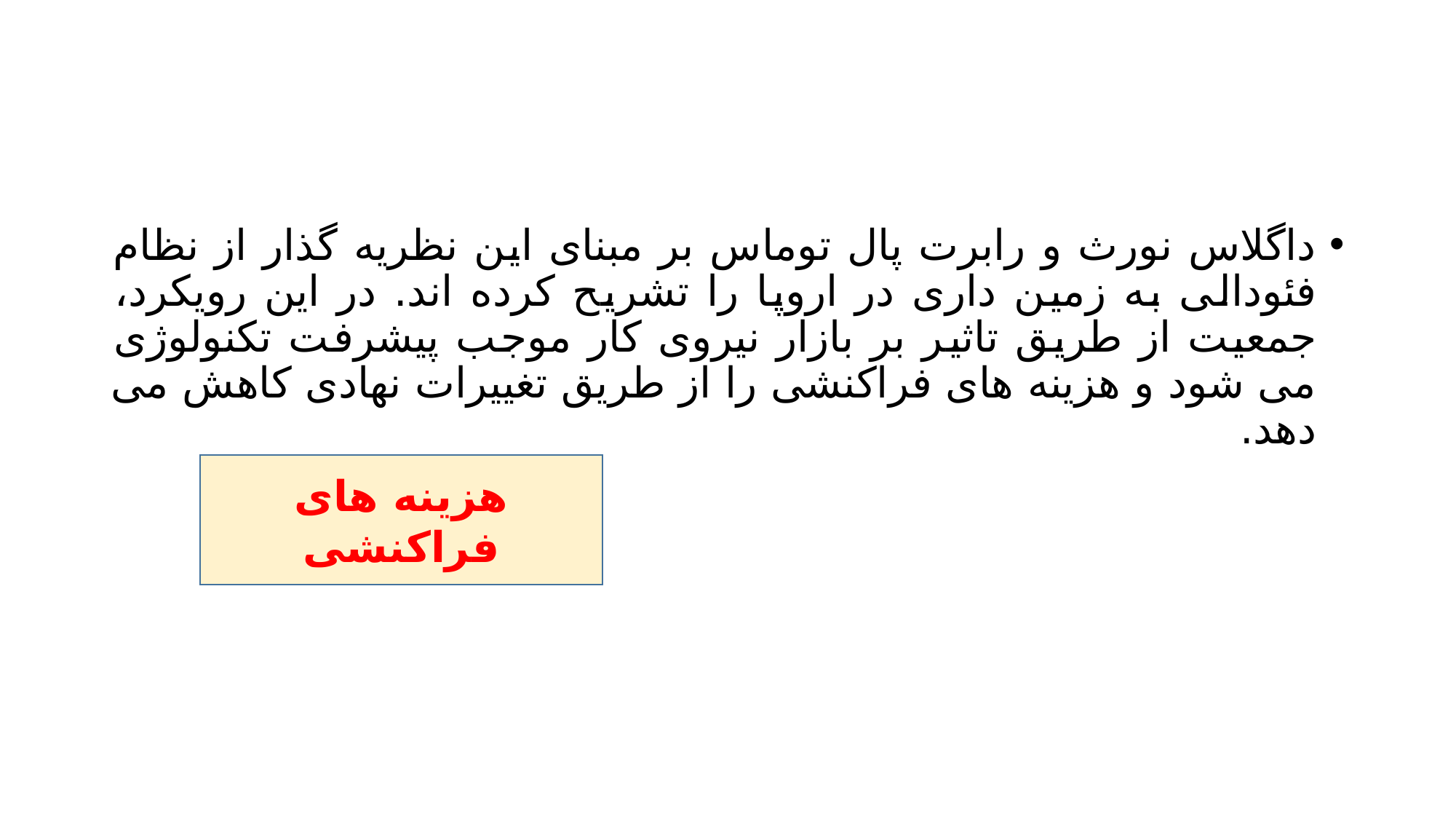

#
داگلاس نورث و رابرت پال توماس بر مبنای این نظریه گذار از نظام فئودالی به زمین داری در اروپا را تشریح کرده اند. در این رویکرد، جمعیت از طریق تاثیر بر بازار نیروی کار موجب پیشرفت تکنولوژی می شود و هزینه های فراکنشی را از طریق تغییرات نهادی کاهش می دهد.
هزینه های فراکنشی